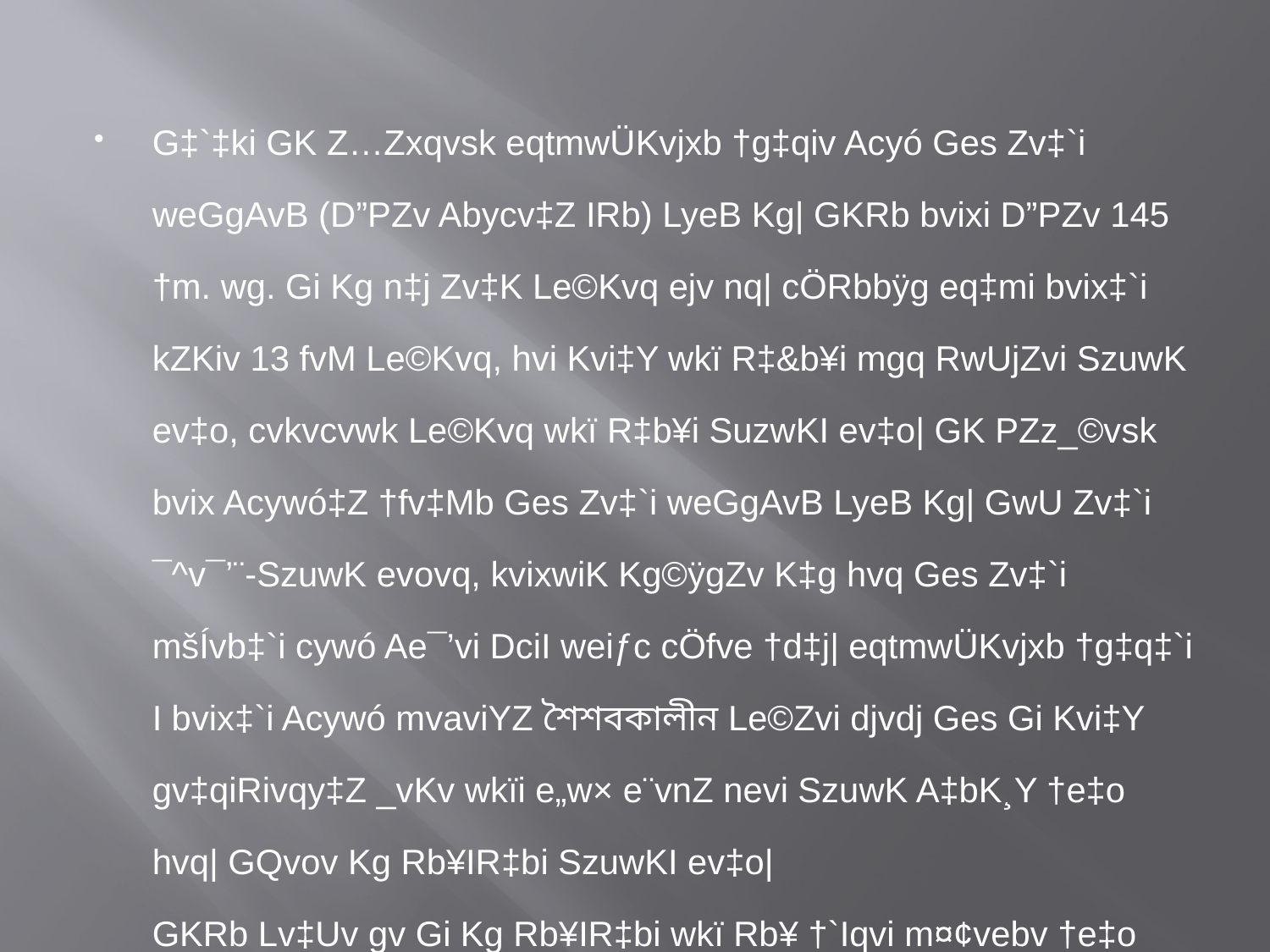

G‡`‡ki GK Z…Zxqvsk eqtmwÜKvjxb †g‡qiv Acyó Ges Zv‡`i weGgAvB (D”PZv Abycv‡Z IRb) LyeB Kg| GKRb bvixi D”PZv 145 †m. wg. Gi Kg n‡j Zv‡K Le©Kvq ejv nq| cÖRbbÿg eq‡mi bvix‡`i kZKiv 13 fvM Le©Kvq, hvi Kvi‡Y wkï R‡&b¥i mgq RwUjZvi SzuwK ev‡o, cvkvcvwk Le©Kvq wkï R‡b¥i SuzwKI ev‡o| GK PZz_©vsk bvix Acywó‡Z †fv‡Mb Ges Zv‡`i weGgAvB LyeB Kg| GwU Zv‡`i ¯^v¯’¨-SzuwK evovq, kvixwiK Kg©ÿgZv K‡g hvq Ges Zv‡`i mšÍvb‡`i cywó Ae¯’vi DciI weiƒc cÖfve †d‡j| eqtmwÜKvjxb †g‡q‡`i I bvix‡`i Acywó mvaviYZ শৈশবকালীন Le©Zvi djvdj Ges Gi Kvi‡Y gv‡qiRivqy‡Z _vKv wkïi e„w× e¨vnZ nevi SzuwK A‡bK¸Y †e‡o hvq| GQvov Kg Rb¥IR‡bi SzuwKI ev‡o|
GKRb Lv‡Uv gv Gi Kg Rb¥IR‡bi wkï Rb¥ †`Iqvi m¤¢vebv †e‡o hvq, wkïwU eo n‡q Le©Kvq †g‡q Ges Lv‡Uv bvix‡Z cwiYZ nq| GB fv‡e Le©Zv cÖRb¥ †_‡K cÖR‡b¥ cÖevwnZ nq Ges GKwU Aïf P‡µ cwiYZ হয়।